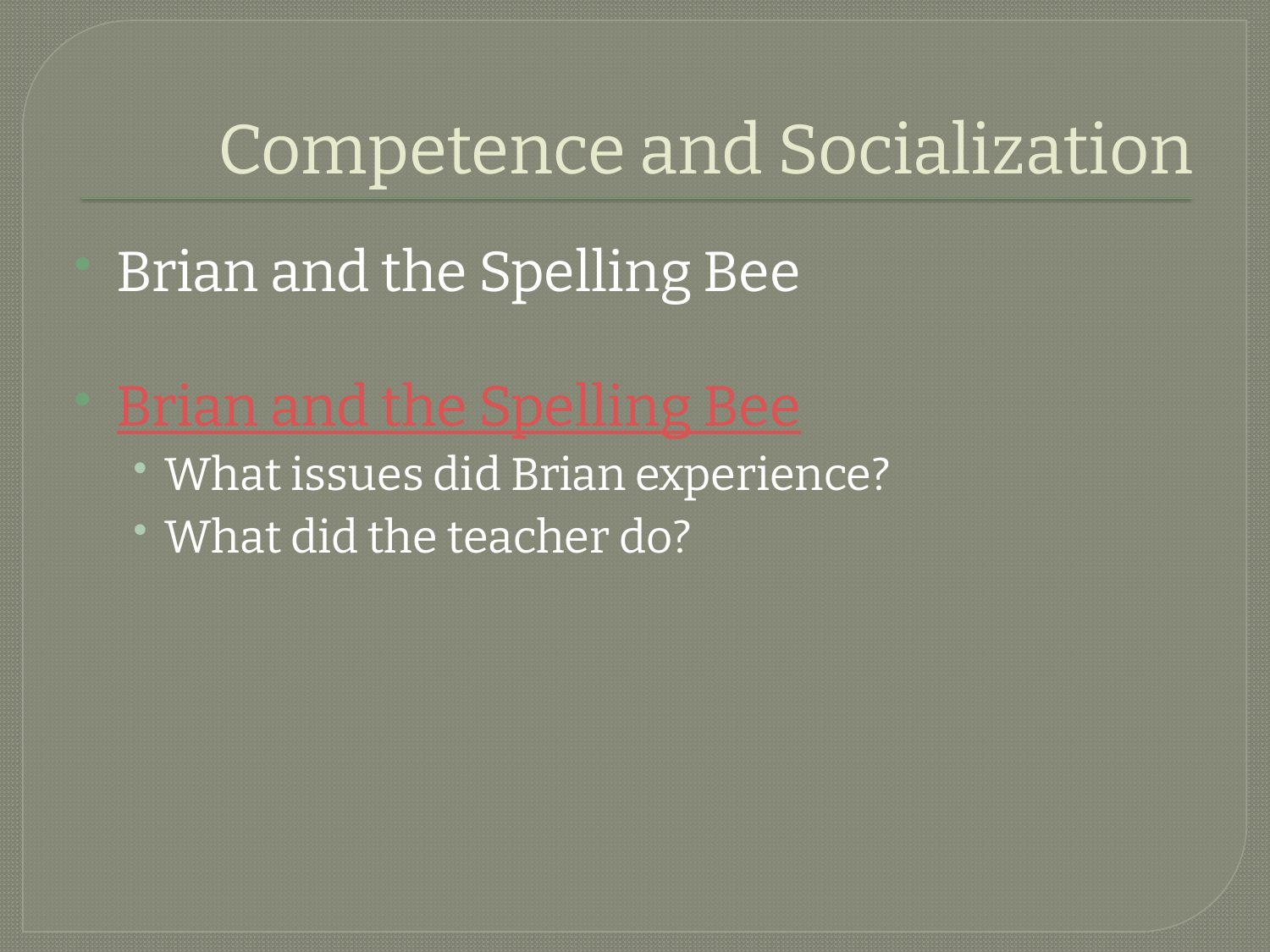

# Competence and Socialization
Brian and the Spelling Bee

Brian and the Spelling Bee
What issues did Brian experience?
What did the teacher do?